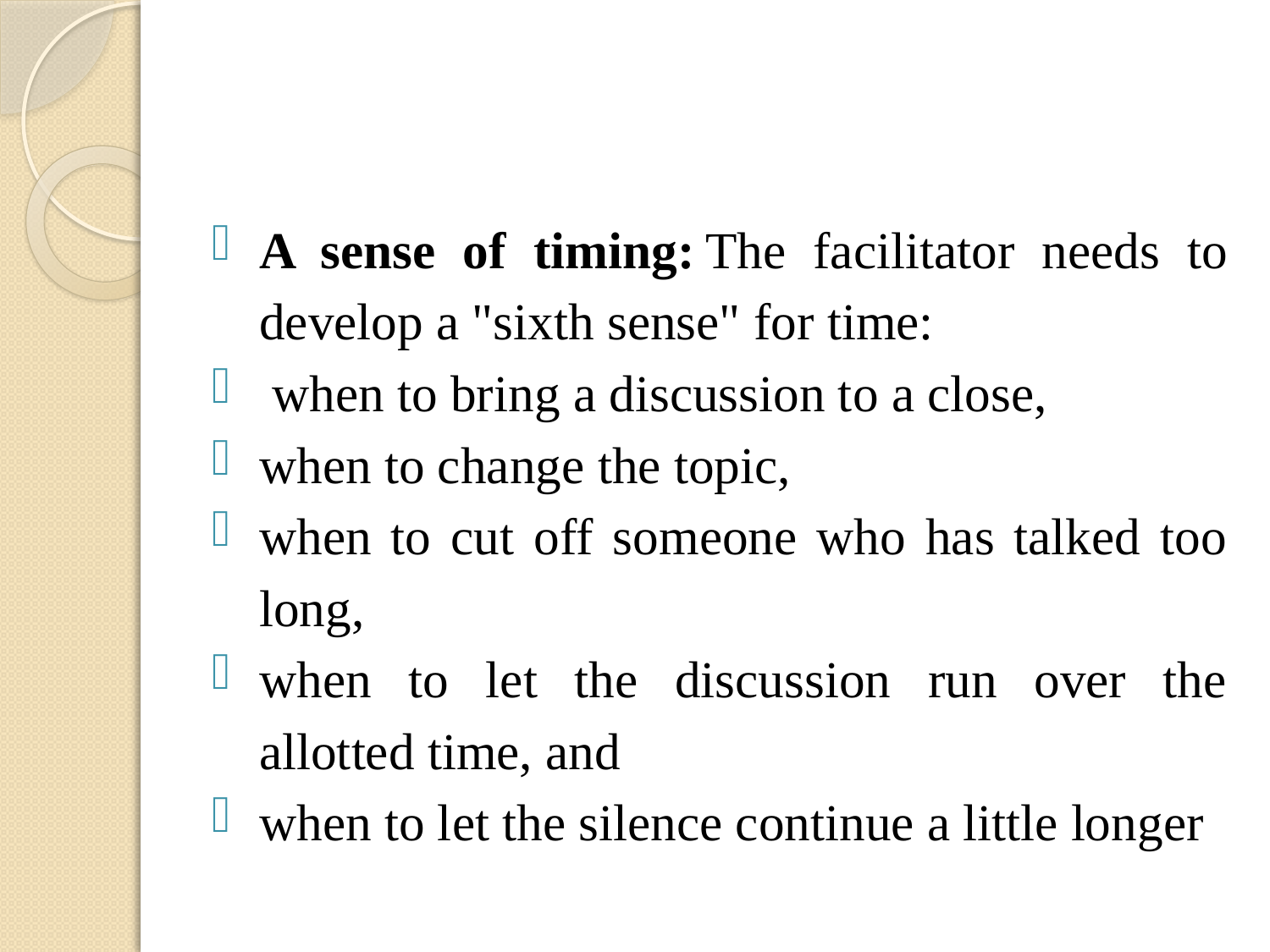

#
A sense of timing: The facilitator needs to develop a "sixth sense" for time:
 when to bring a discussion to a close,
when to change the topic,
when to cut off someone who has talked too long,
when to let the discussion run over the allotted time, and
when to let the silence continue a little longer